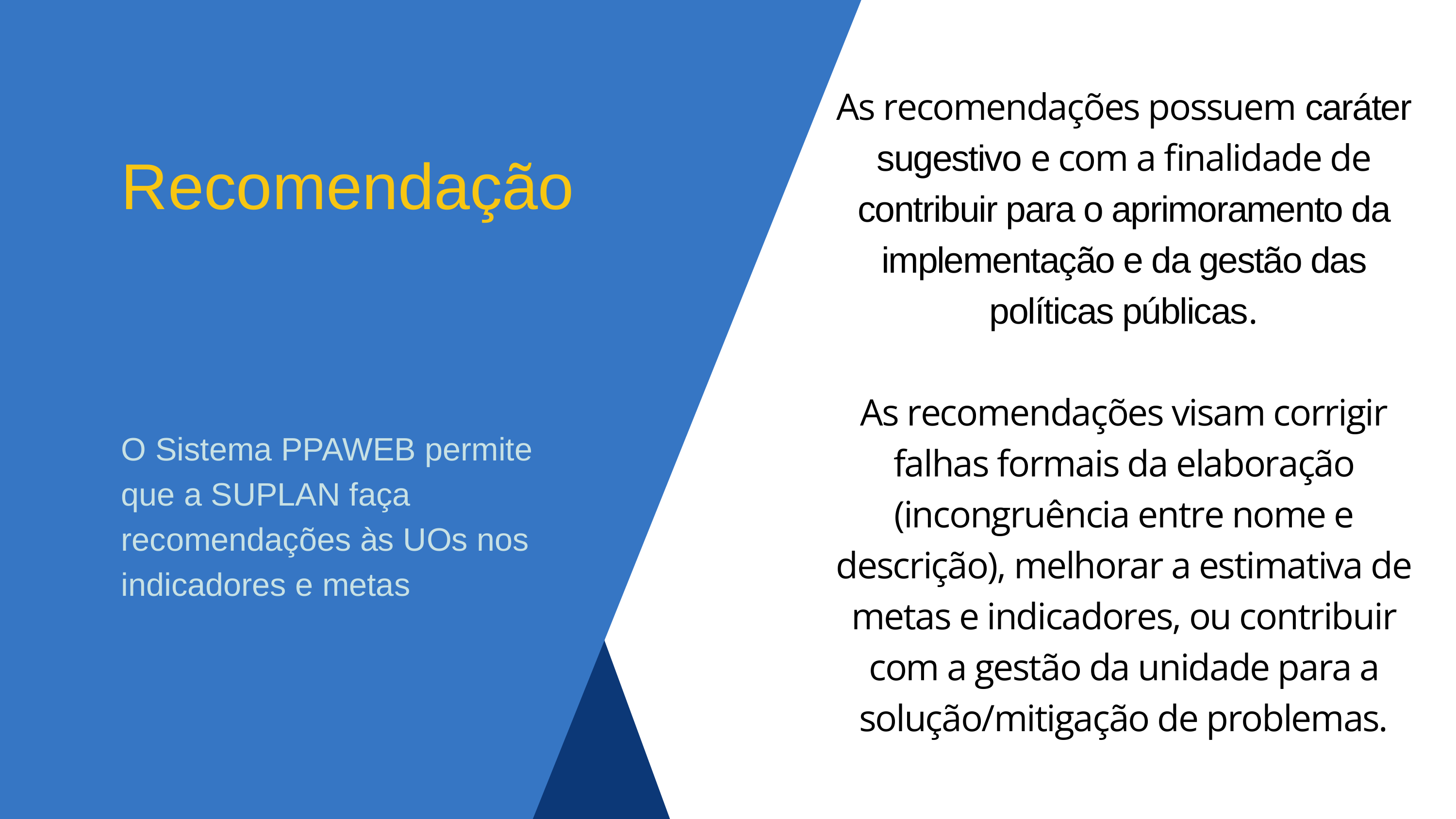

As recomendações possuem caráter sugestivo e com a finalidade de contribuir para o aprimoramento da implementação e da gestão das políticas públicas.

As recomendações visam corrigir falhas formais da elaboração (incongruência entre nome e descrição), melhorar a estimativa de metas e indicadores, ou contribuir com a gestão da unidade para a solução/mitigação de problemas.

Recomendação
O Sistema PPAWEB permite que a SUPLAN faça recomendações às UOs nos indicadores e metas